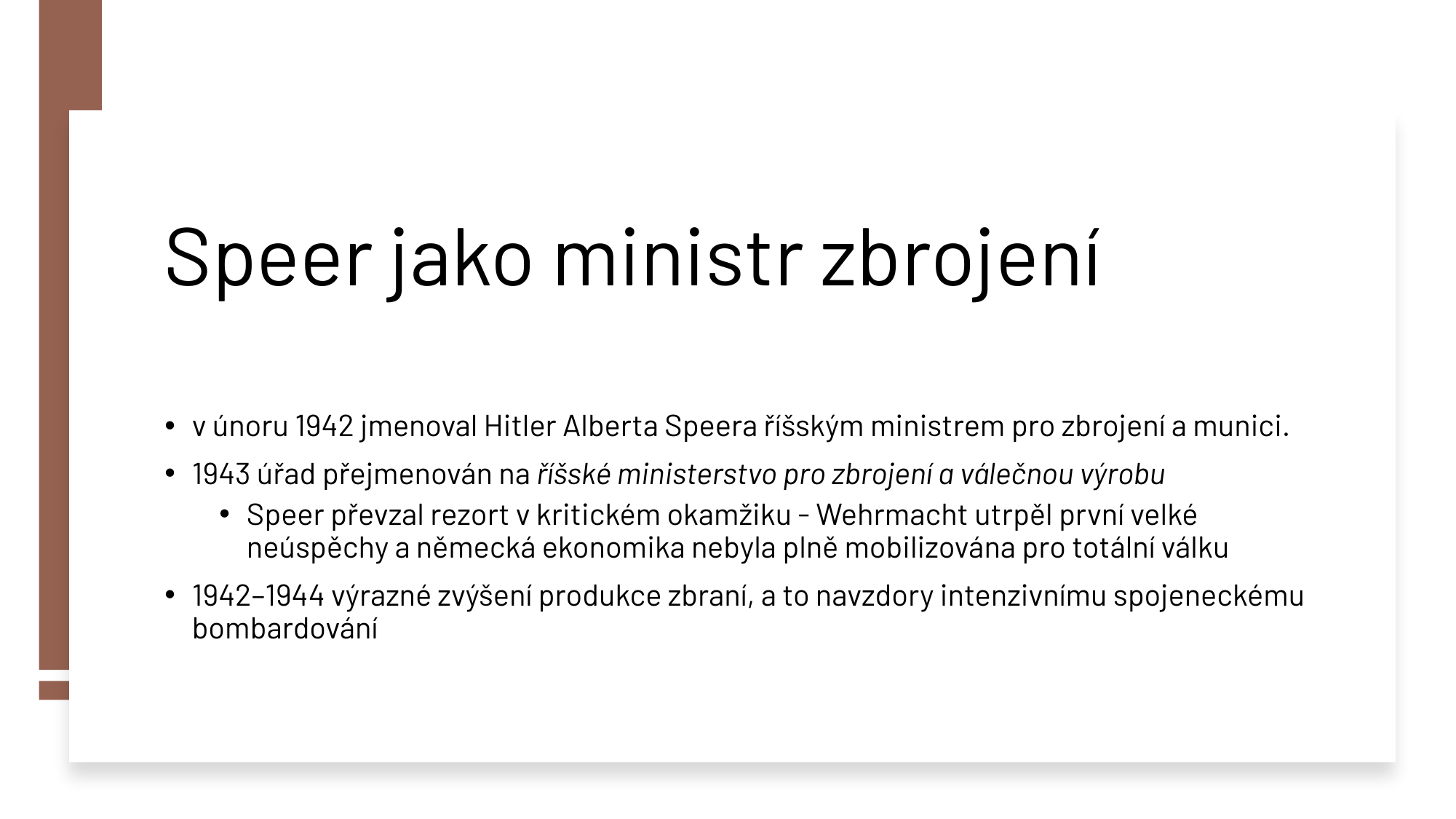

# Speer jako ministr zbrojení

v únoru 1942 jmenoval Hitler Alberta Speera říšským ministrem pro zbrojení a munici.
1943 úřad přejmenován na říšské ministerstvo pro zbrojení a válečnou výrobu
Speer převzal rezort v kritickém okamžiku - Wehrmacht utrpěl první velké neúspěchy a německá ekonomika nebyla plně mobilizována pro totální válku
1942–1944 výrazné zvýšení produkce zbraní, a to navzdory intenzivnímu spojeneckému bombardování